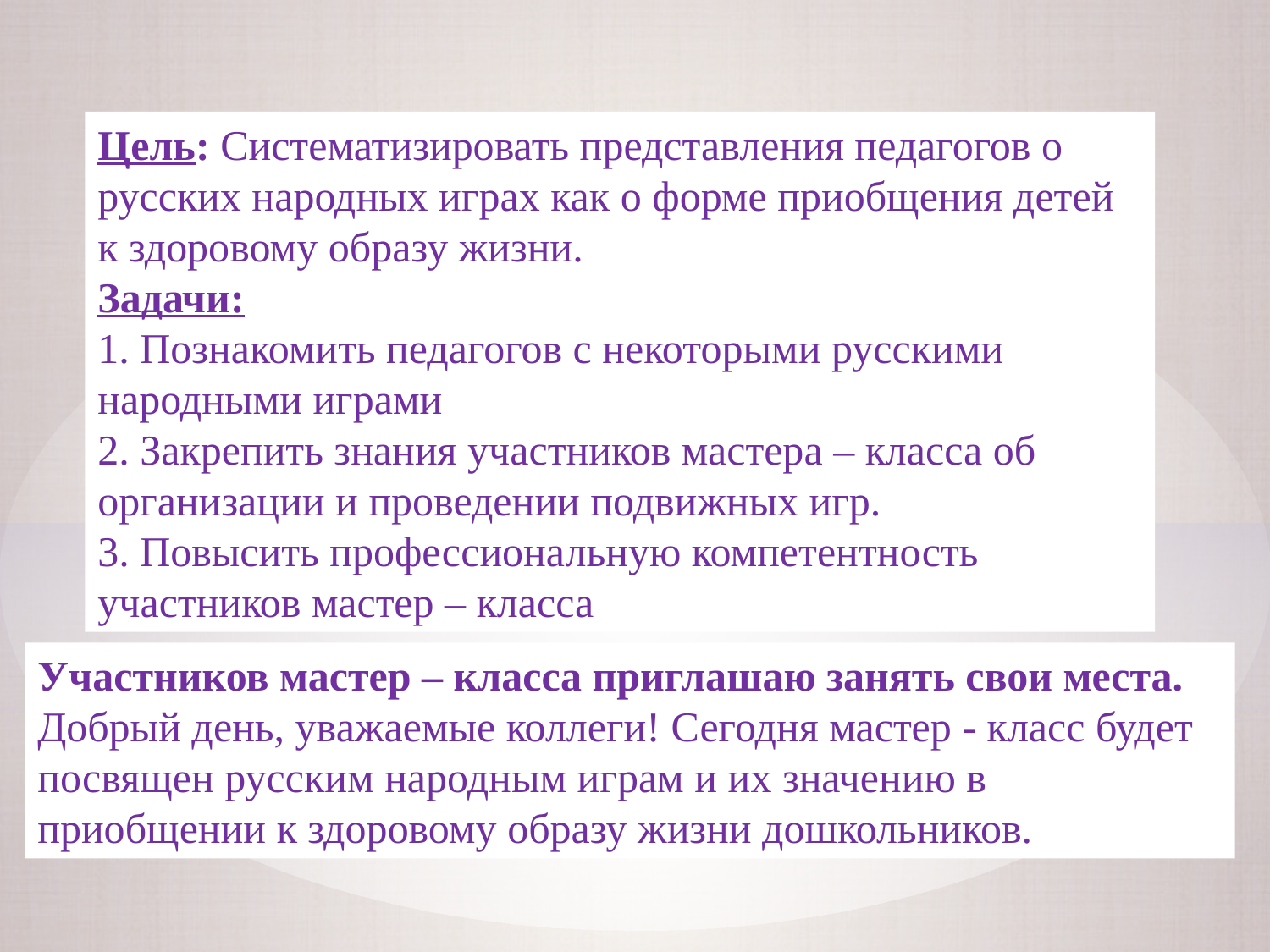

Цель: Систематизировать представления педагогов о русских народных играх как о форме приобщения детей к здоровому образу жизни.
Задачи:
1. Познакомить педагогов с некоторыми русскими народными играми
2. Закрепить знания участников мастера – класса об организации и проведении подвижных игр.
3. Повысить профессиональную компетентность участников мастер – класса
#
Участников мастер – класса приглашаю занять свои места.
Добрый день, уважаемые коллеги! Сегодня мастер - класс будет посвящен русским народным играм и их значению в приобщении к здоровому образу жизни дошкольников.